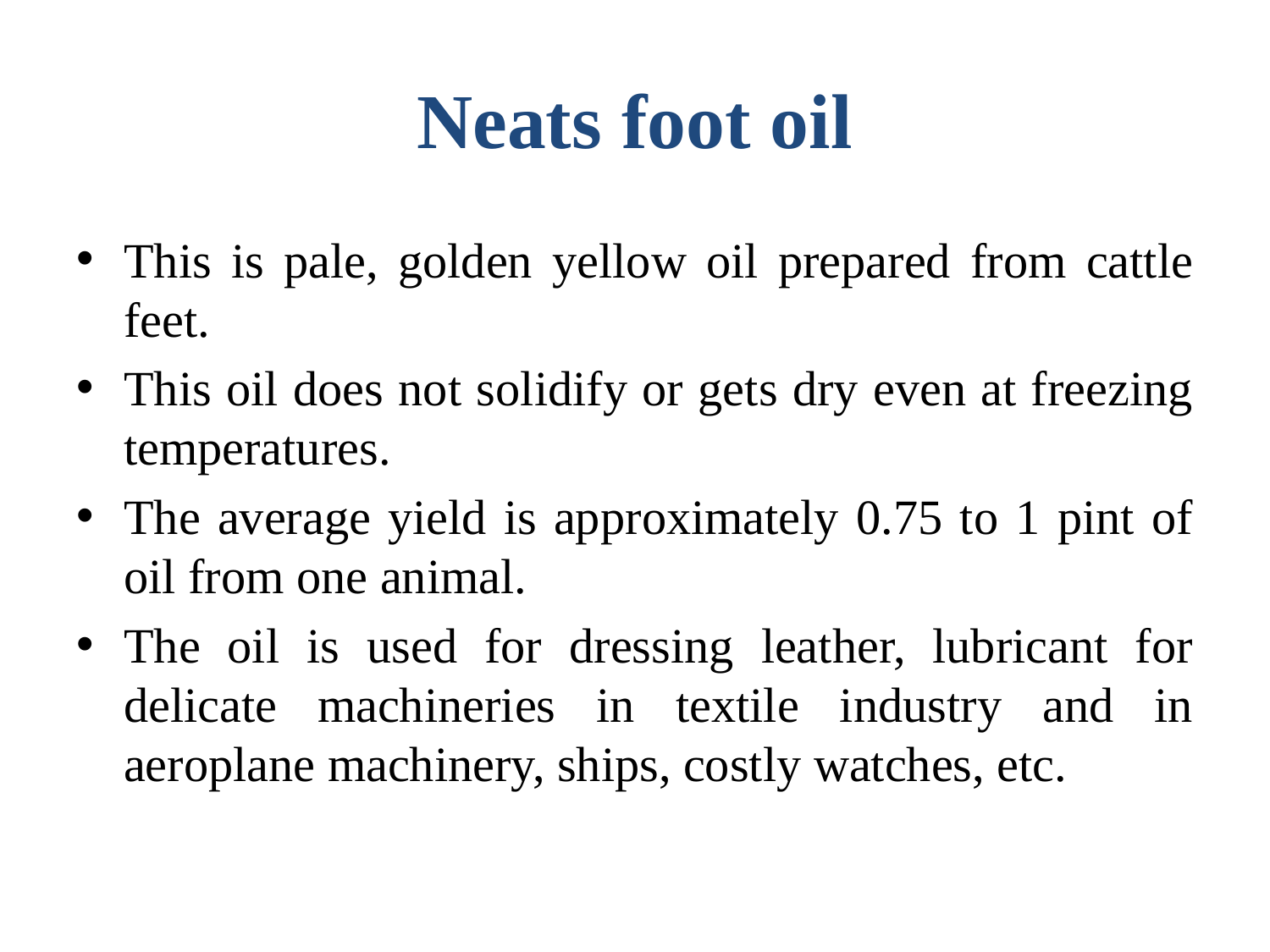

# Neats foot oil
This is pale, golden yellow oil prepared from cattle feet.
This oil does not solidify or gets dry even at freezing temperatures.
The average yield is approximately 0.75 to 1 pint of oil from one animal.
The oil is used for dressing leather, lubricant for delicate machineries in textile industry and in aeroplane machinery, ships, costly watches, etc.